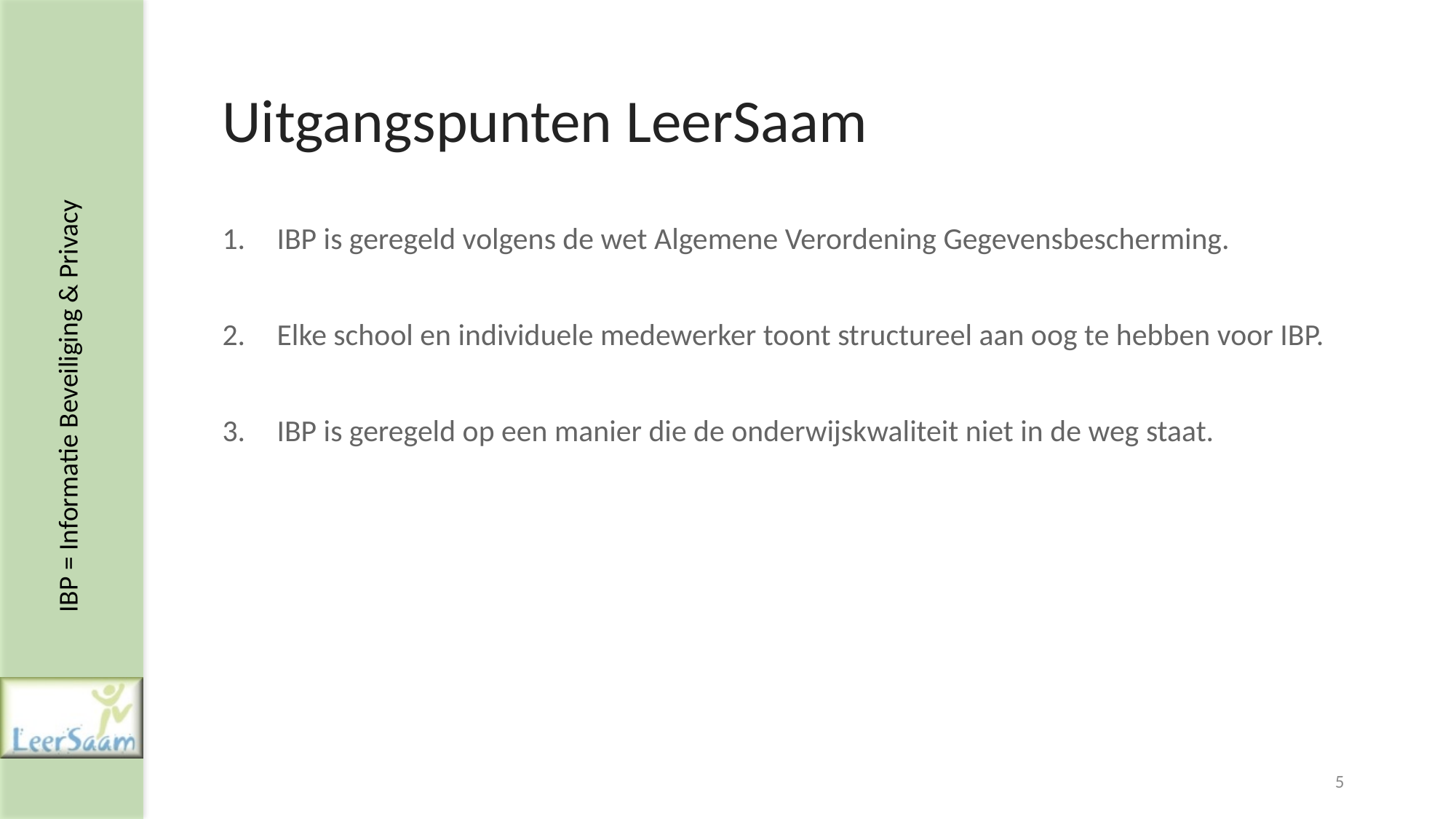

# Uitgangspunten LeerSaam
IBP is geregeld volgens de wet Algemene Verordening Gegevensbescherming.

Elke school en individuele medewerker toont structureel aan oog te hebben voor IBP.

IBP is geregeld op een manier die de onderwijskwaliteit niet in de weg staat.

5